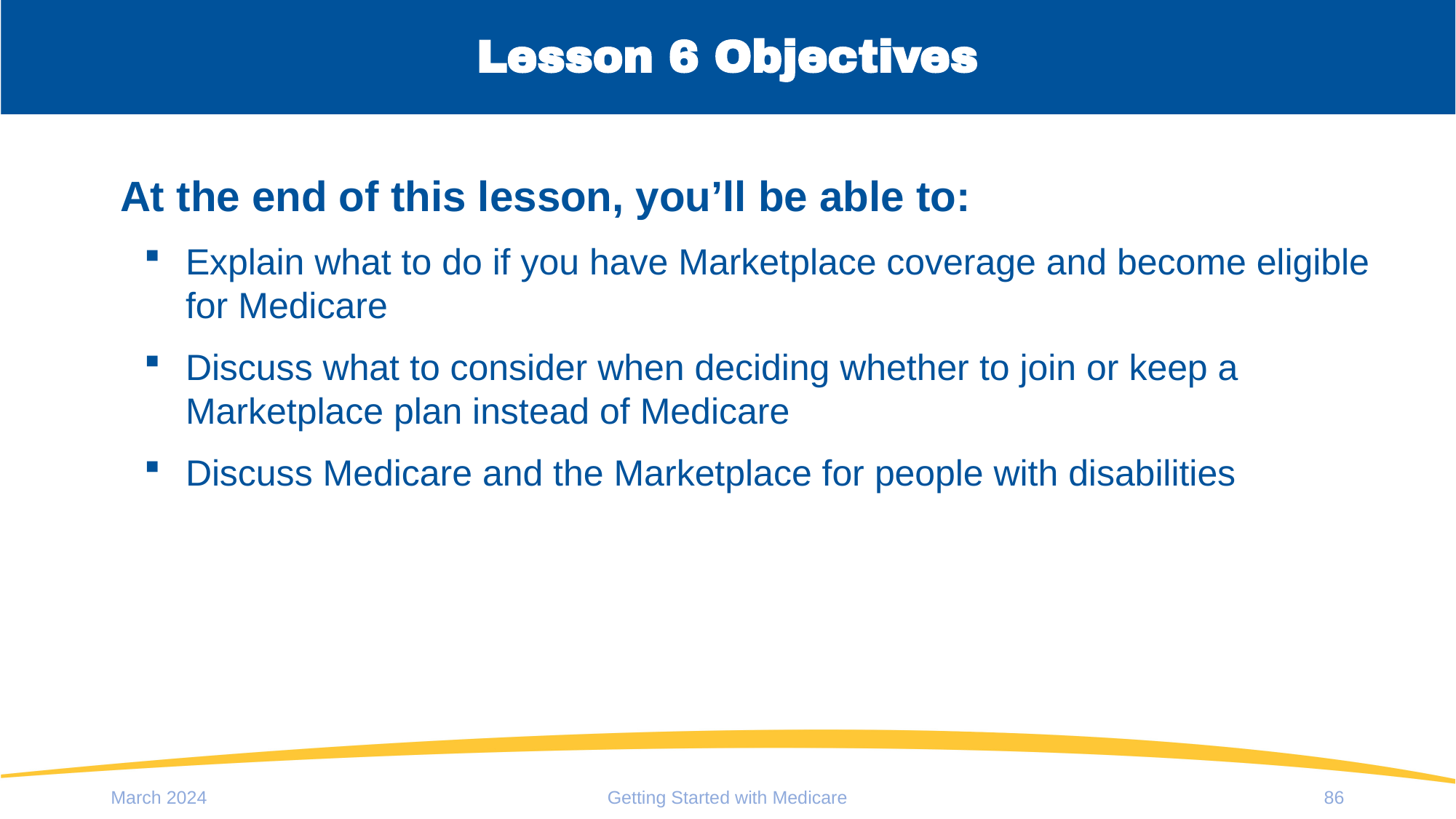

# Lesson 6 Objectives
At the end of this lesson, you’ll be able to:
Explain what to do if you have Marketplace coverage and become eligible for Medicare
Discuss what to consider when deciding whether to join or keep a Marketplace plan instead of Medicare
Discuss Medicare and the Marketplace for people with disabilities
March 2024
Getting Started with Medicare
86